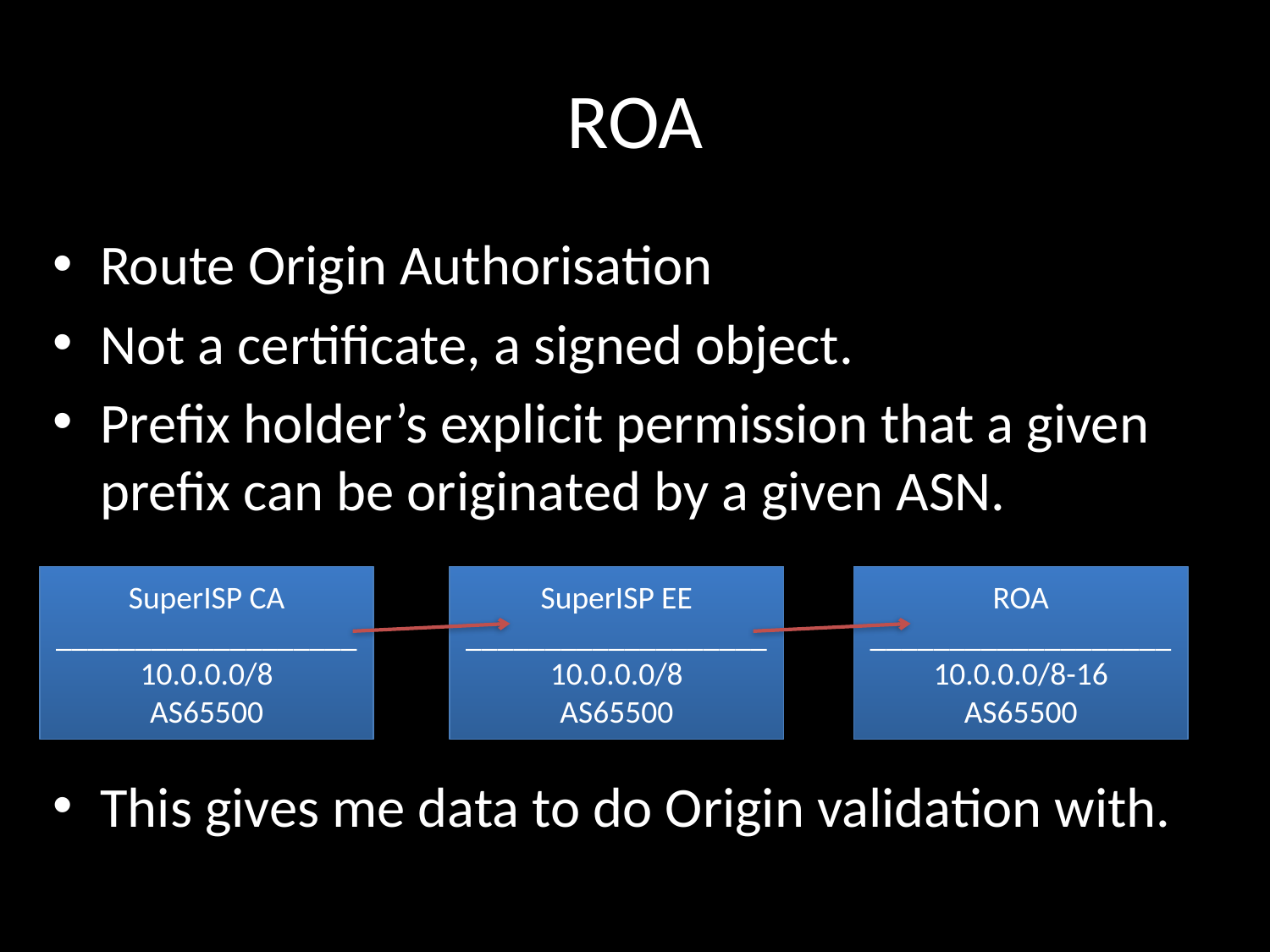

# ROA
Route Origin Authorisation
Not a certificate, a signed object.
Prefix holder’s explicit permission that a given prefix can be originated by a given ASN.

This gives me data to do Origin validation with.
SuperISP CA
___________________
10.0.0.0/8
AS65500
SuperISP EE
___________________
10.0.0.0/8
AS65500
ROA
___________________
10.0.0.0/8-16
AS65500